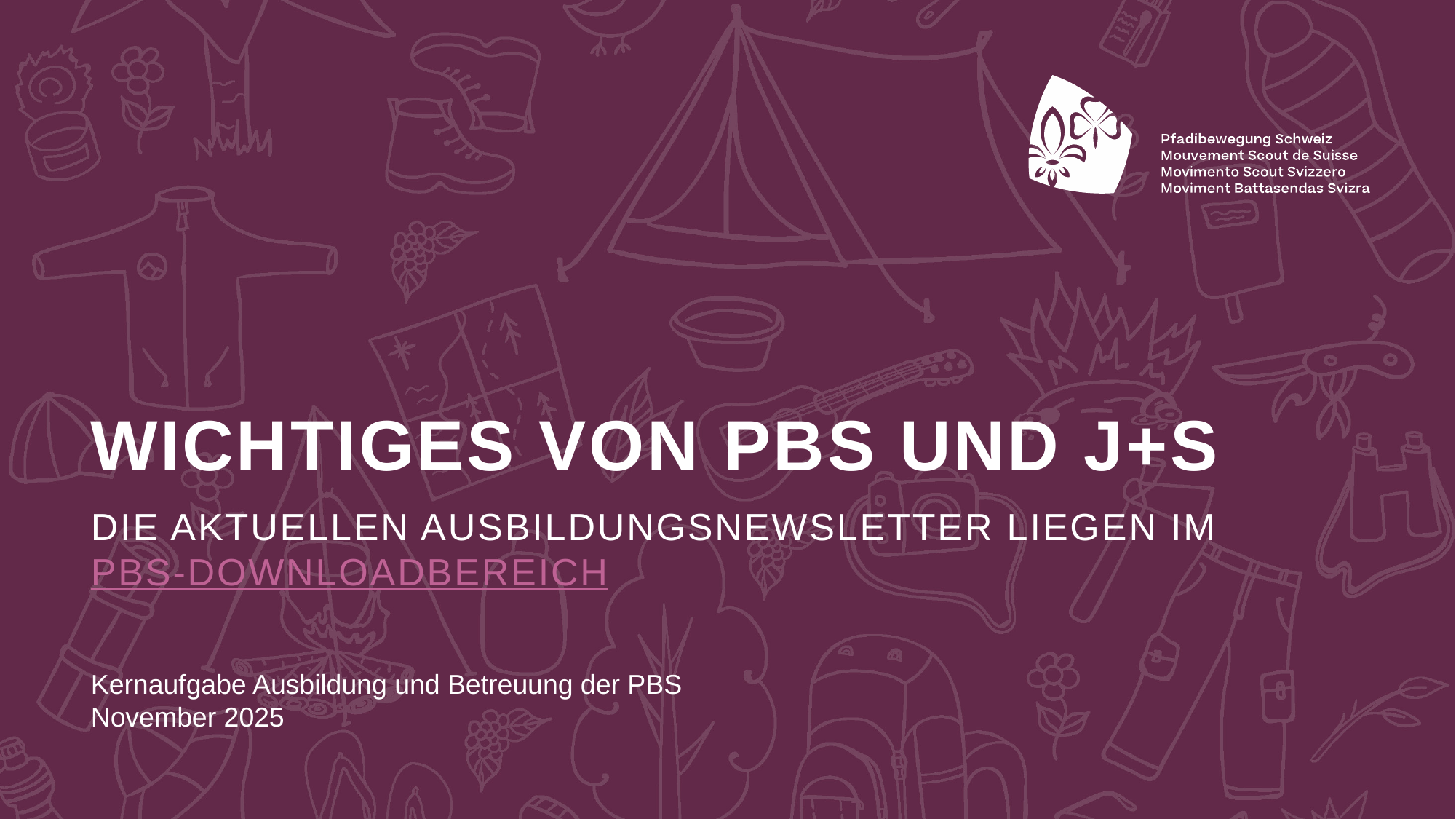

05.11.2025
Fusszeile (Ändern über «Einfügen > Kopf- und Fusszeile»)
1
# Wichtiges von PBS und J+S
Die Aktuellen Ausbildungsnewsletter liegen im
PBS-Downloadbereich
Kernaufgabe Ausbildung und Betreuung der PBS
November 2025